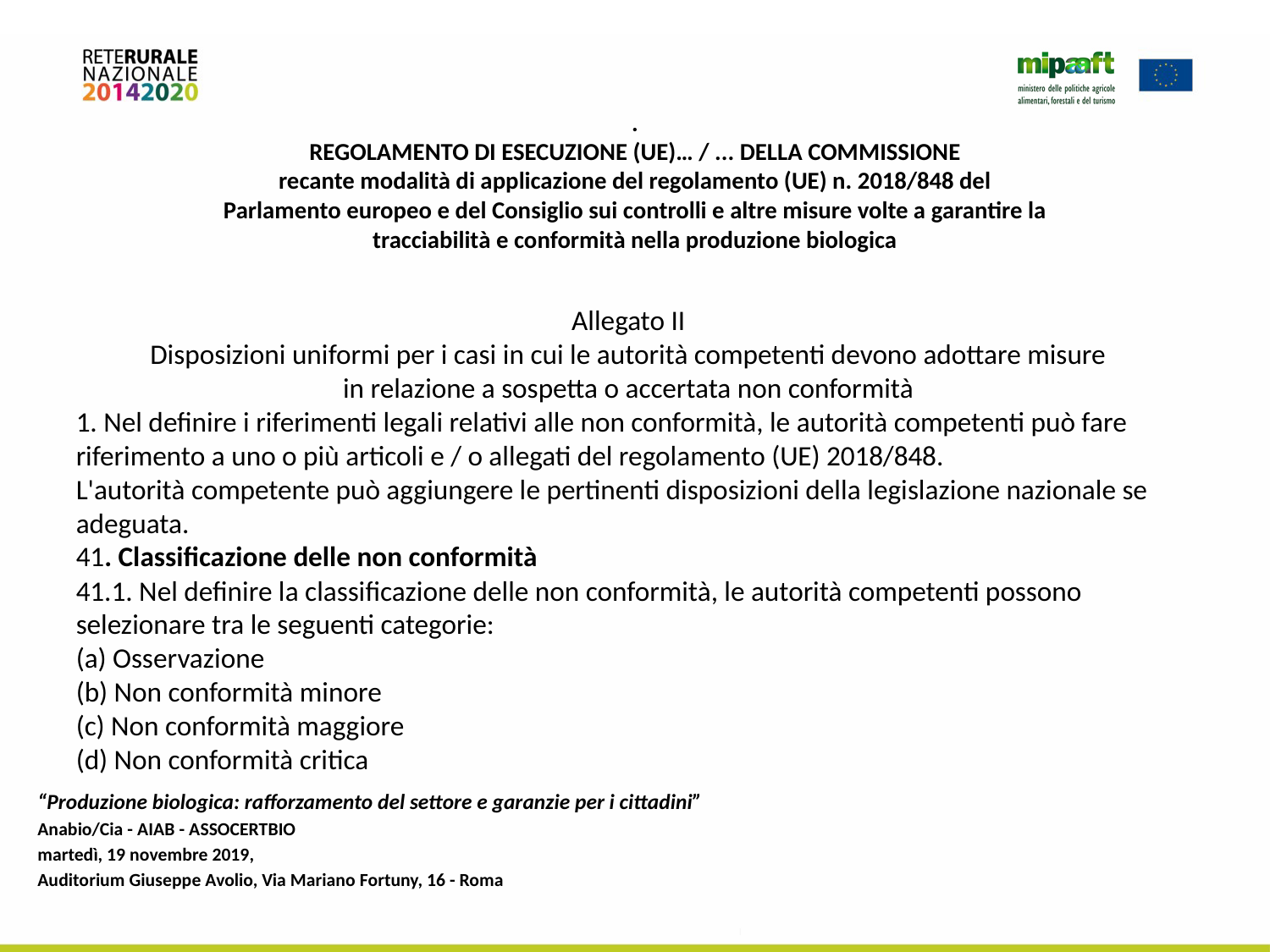

# . REGOLAMENTO DI ESECUZIONE (UE)… / ... DELLA COMMISSIONE recante modalità di applicazione del regolamento (UE) n. 2018/848 del Parlamento europeo e del Consiglio sui controlli e altre misure volte a garantire la tracciabilità e conformità nella produzione biologica
Allegato II
Disposizioni uniformi per i casi in cui le autorità competenti devono adottare misure
in relazione a sospetta o accertata non conformità
1. Nel definire i riferimenti legali relativi alle non conformità, le autorità competenti può fare riferimento a uno o più articoli e / o allegati del regolamento (UE) 2018/848.
L'autorità competente può aggiungere le pertinenti disposizioni della legislazione nazionale se adeguata.
41. Classificazione delle non conformità
41.1. Nel definire la classificazione delle non conformità, le autorità competenti possono
selezionare tra le seguenti categorie:
(a) Osservazione
(b) Non conformità minore
(c) Non conformità maggiore
(d) Non conformità critica

“Produzione biologica: rafforzamento del settore e garanzie per i cittadini”
Anabio/Cia - AIAB - ASSOCERTBIO
martedì, 19 novembre 2019,
Auditorium Giuseppe Avolio, Via Mariano Fortuny, 16 - Roma